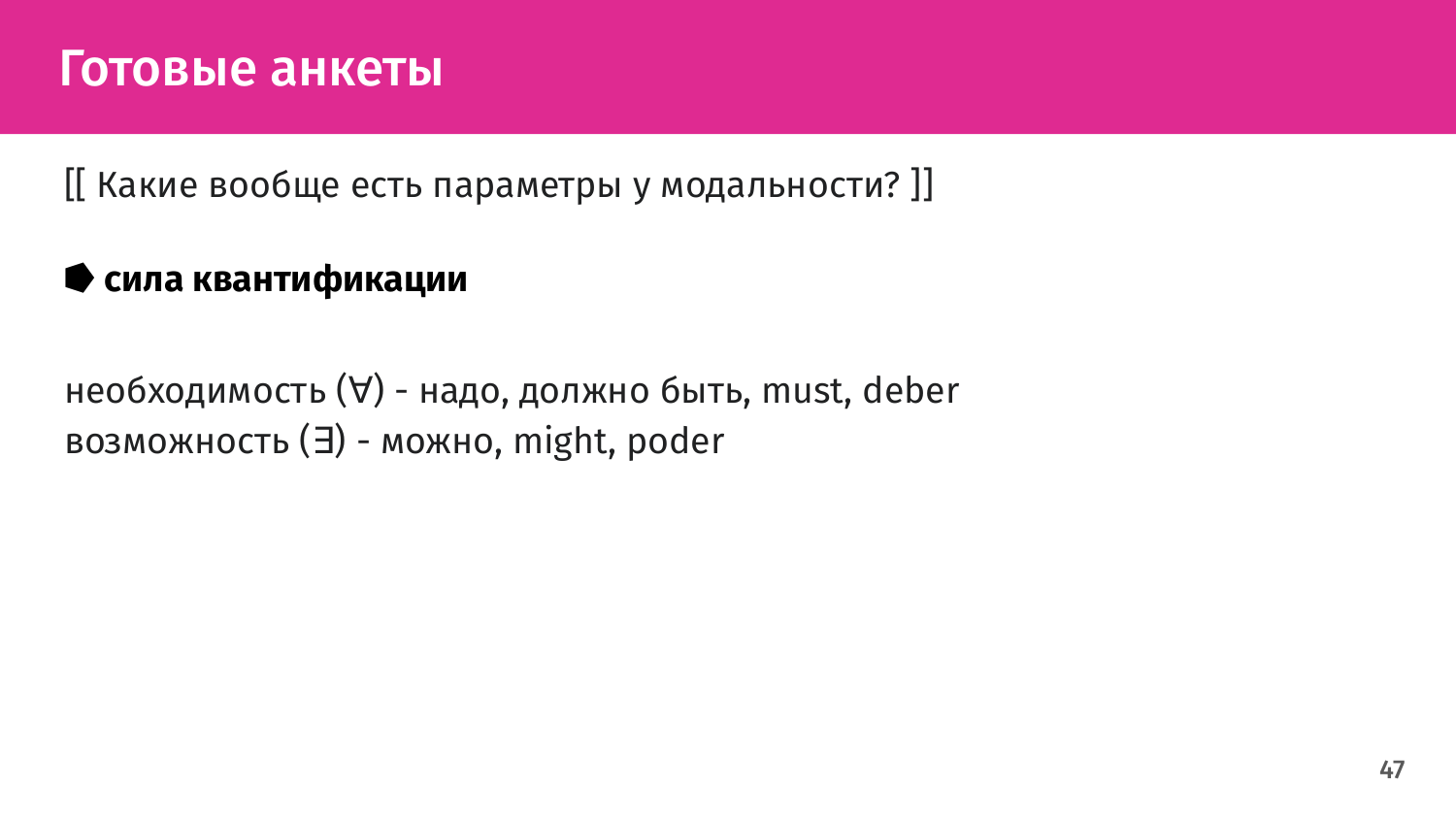

# Готовые анкеты
[[ Какие вообще есть параметры у модальности? ]]

⭓ сила квантификации

необходимость (∀) - надо, должно быть, must, deber
возможность (∃) - можно, might, poder

47